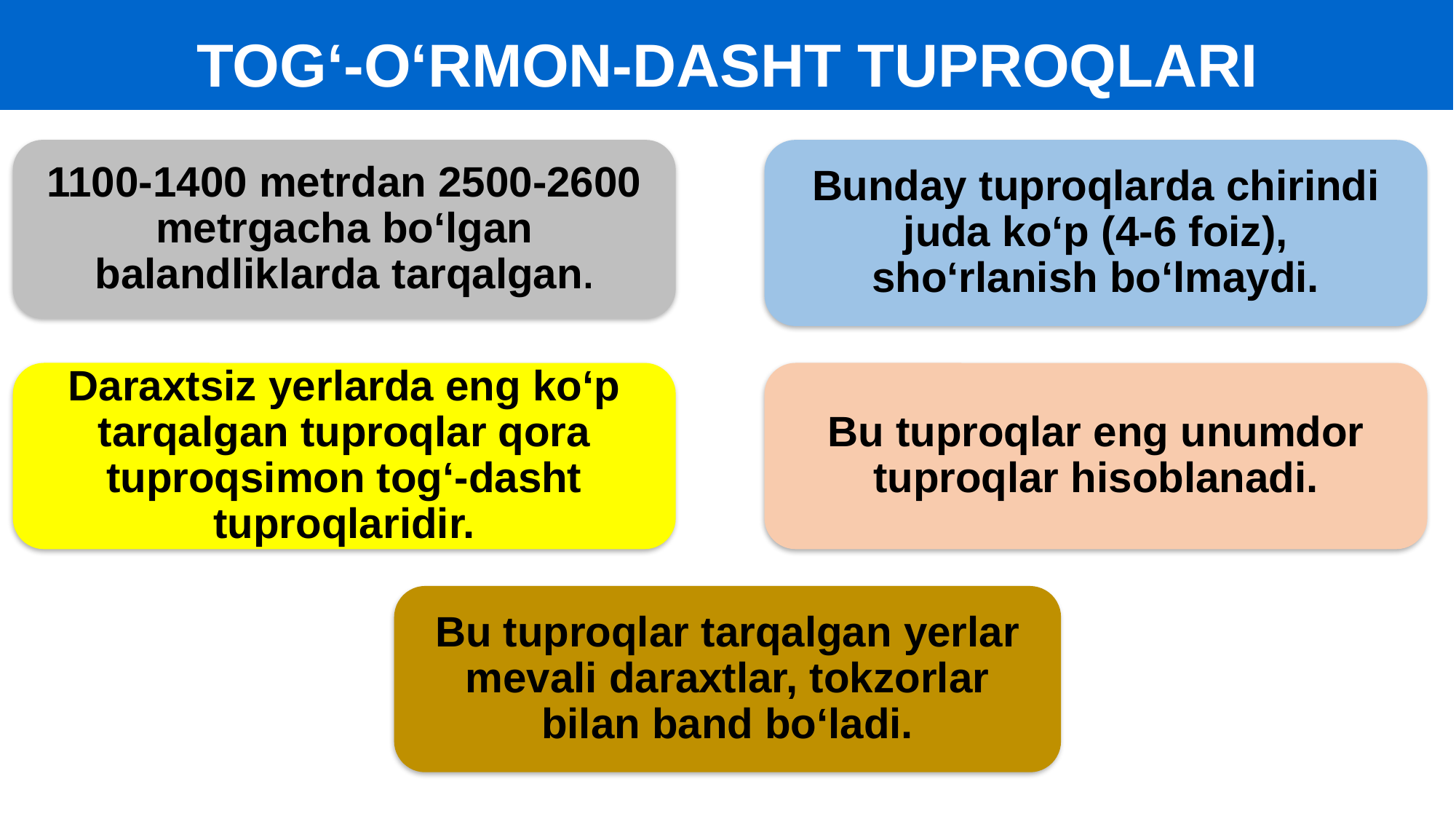

TOG‘-O‘RMON-DASHT TUPROQLARI

1100-1400 metrdan 2500-2600 metrgacha bo‘lgan balandliklarda tarqalgan.

Bunday tuproqlarda chirindi juda ko‘p (4-6 foiz), sho‘rlanish bo‘lmaydi.

Daraxtsiz yerlarda eng ko‘p tarqalgan tuproqlar qora tuproqsimon tog‘-dasht tuproqlaridir.

Bu tuproqlar eng unumdor tuproqlar hisoblanadi.

Bu tuproqlar tarqalgan yerlar mevali daraxtlar, tokzorlar bilan band bo‘ladi.